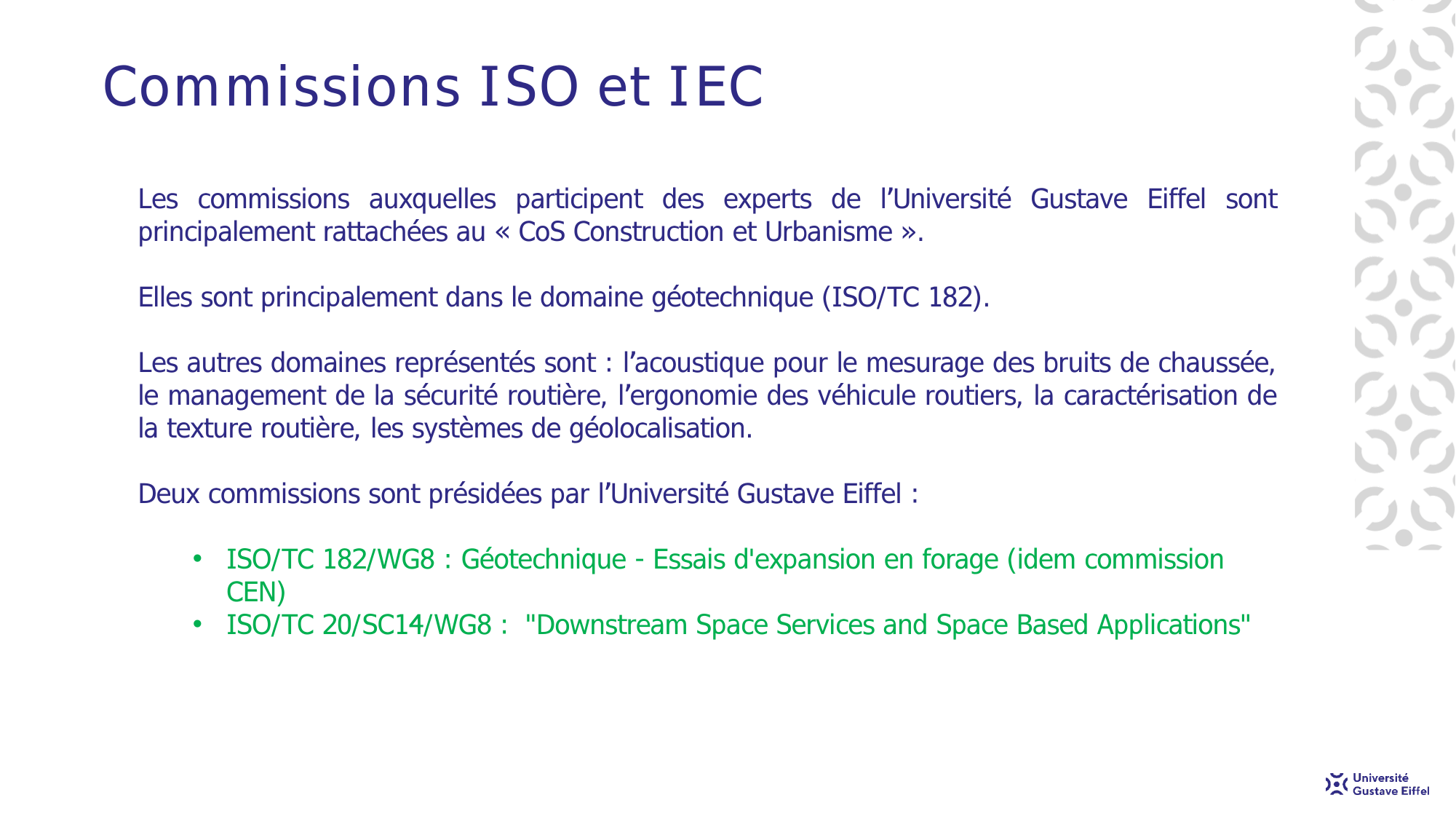

# Commissions ISO et IEC
Les commissions auxquelles participent des experts de l’Université Gustave Eiffel sont principalement rattachées au « CoS Construction et Urbanisme ».

Elles sont principalement dans le domaine géotechnique (ISO/TC 182).

Les autres domaines représentés sont : l’acoustique pour le mesurage des bruits de chaussée, le management de la sécurité routière, l’ergonomie des véhicule routiers, la caractérisation de la texture routière, les systèmes de géolocalisation.

Deux commissions sont présidées par l’Université Gustave Eiffel :

ISO/TC 182/WG8 : Géotechnique - Essais d'expansion en forage (idem commission CEN)
ISO/TC 20/SC14/WG8 :  "Downstream Space Services and Space Based Applications"